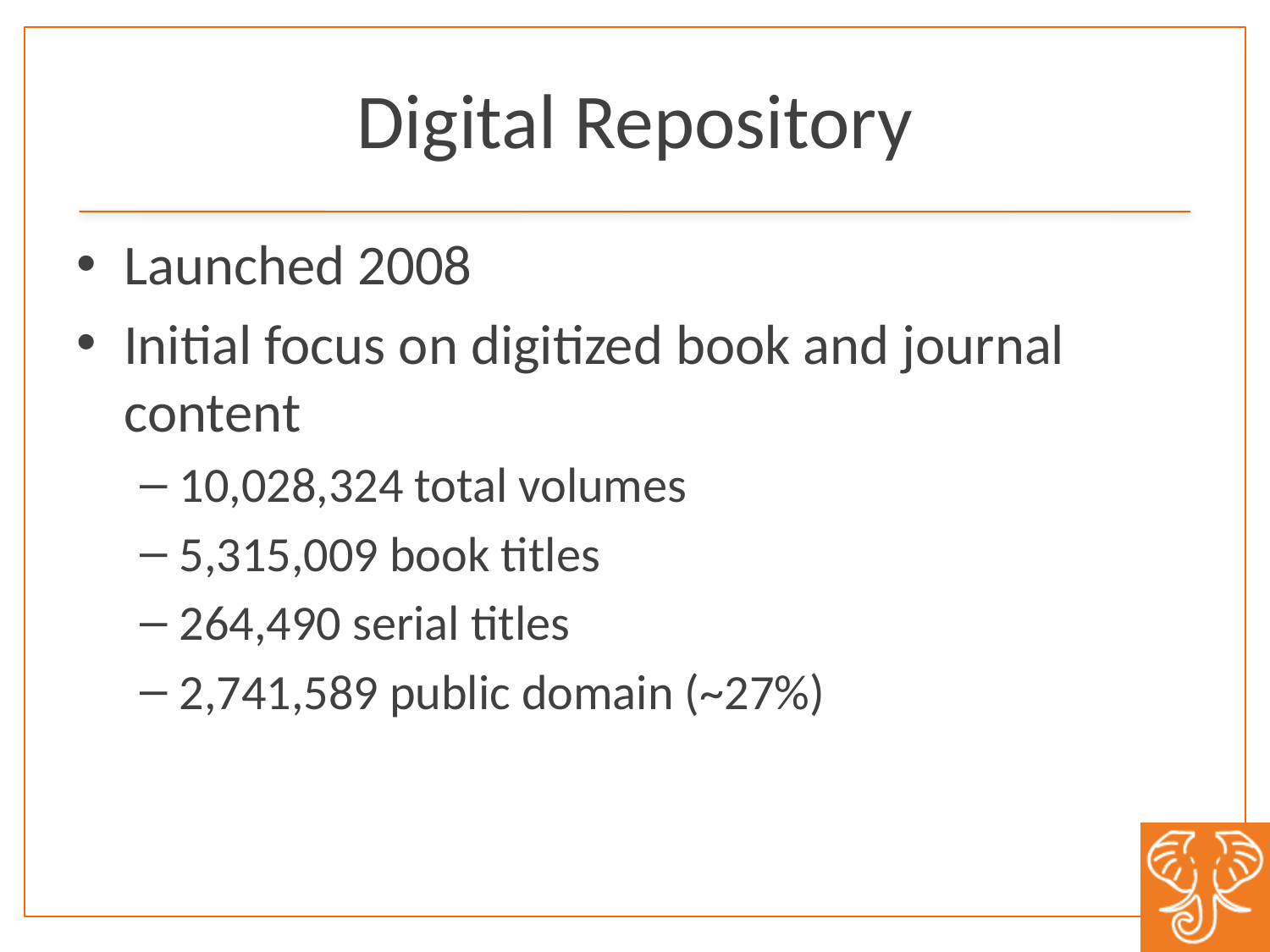

# Digital Repository
Launched 2008
Initial focus on digitized book and journal content
10,028,324 total volumes
5,315,009 book titles
264,490 serial titles
2,741,589 public domain (~27%)